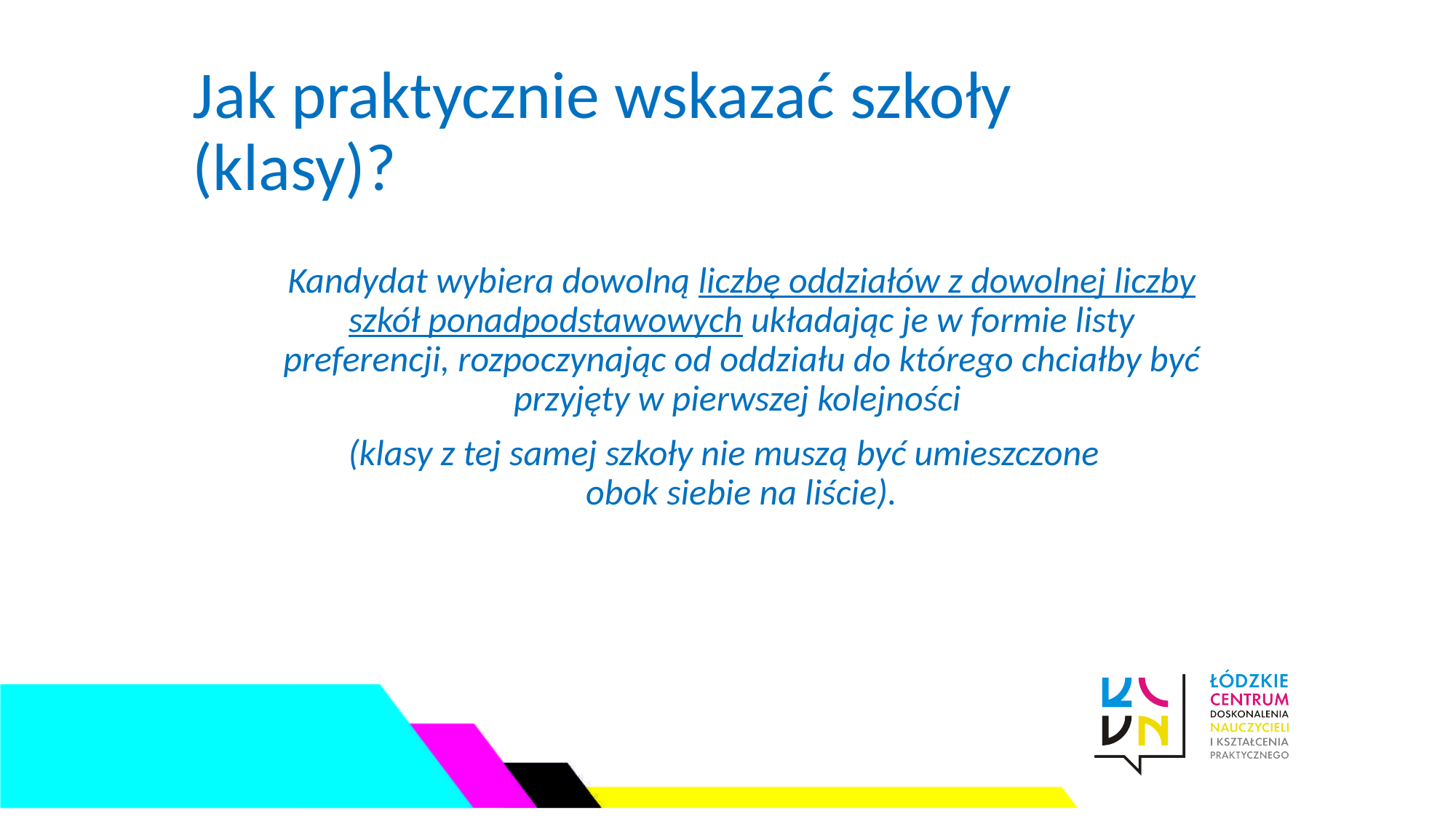

# Jak praktycznie wskazać szkoły (klasy)?
Kandydat wybiera dowolną liczbę oddziałów z dowolnej liczby szkół ponadpodstawowych układając je w formie listy preferencji, rozpoczynając od oddziału do którego chciałby być przyjęty w pierwszej kolejności
(klasy z tej samej szkoły nie muszą być umieszczone
obok siebie na liście).